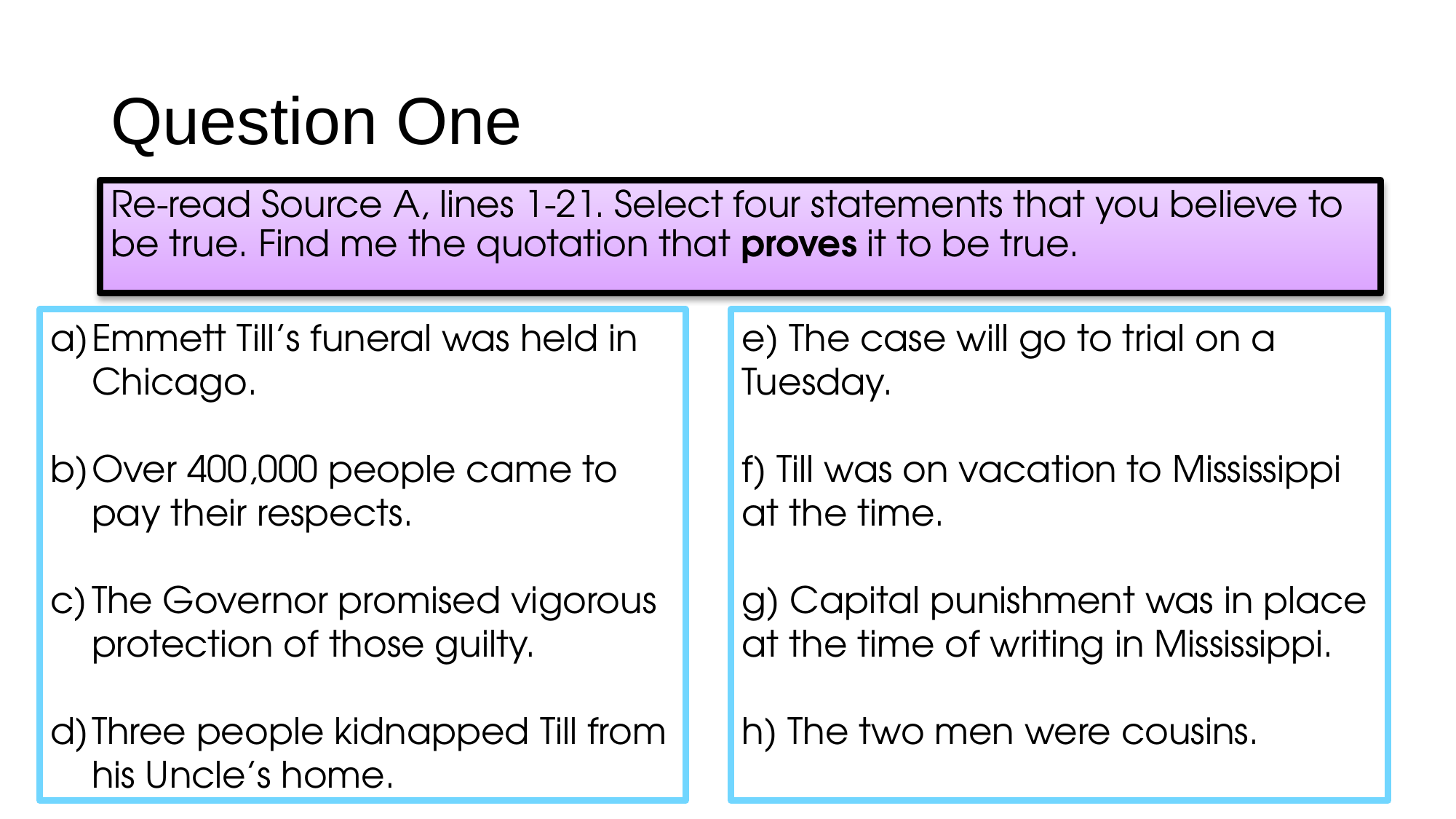

# Question One
Re-read Source A, lines 1-21. Select four statements that you believe to be true. Find me the quotation that proves it to be true.
Emmett Till’s funeral was held in Chicago.
Over 400,000 people came to pay their respects.
The Governor promised vigorous protection of those guilty.
Three people kidnapped Till from his Uncle’s home.
e) The case will go to trial on a Tuesday.
f) Till was on vacation to Mississippi at the time.
g) Capital punishment was in place at the time of writing in Mississippi.
h) The two men were cousins.